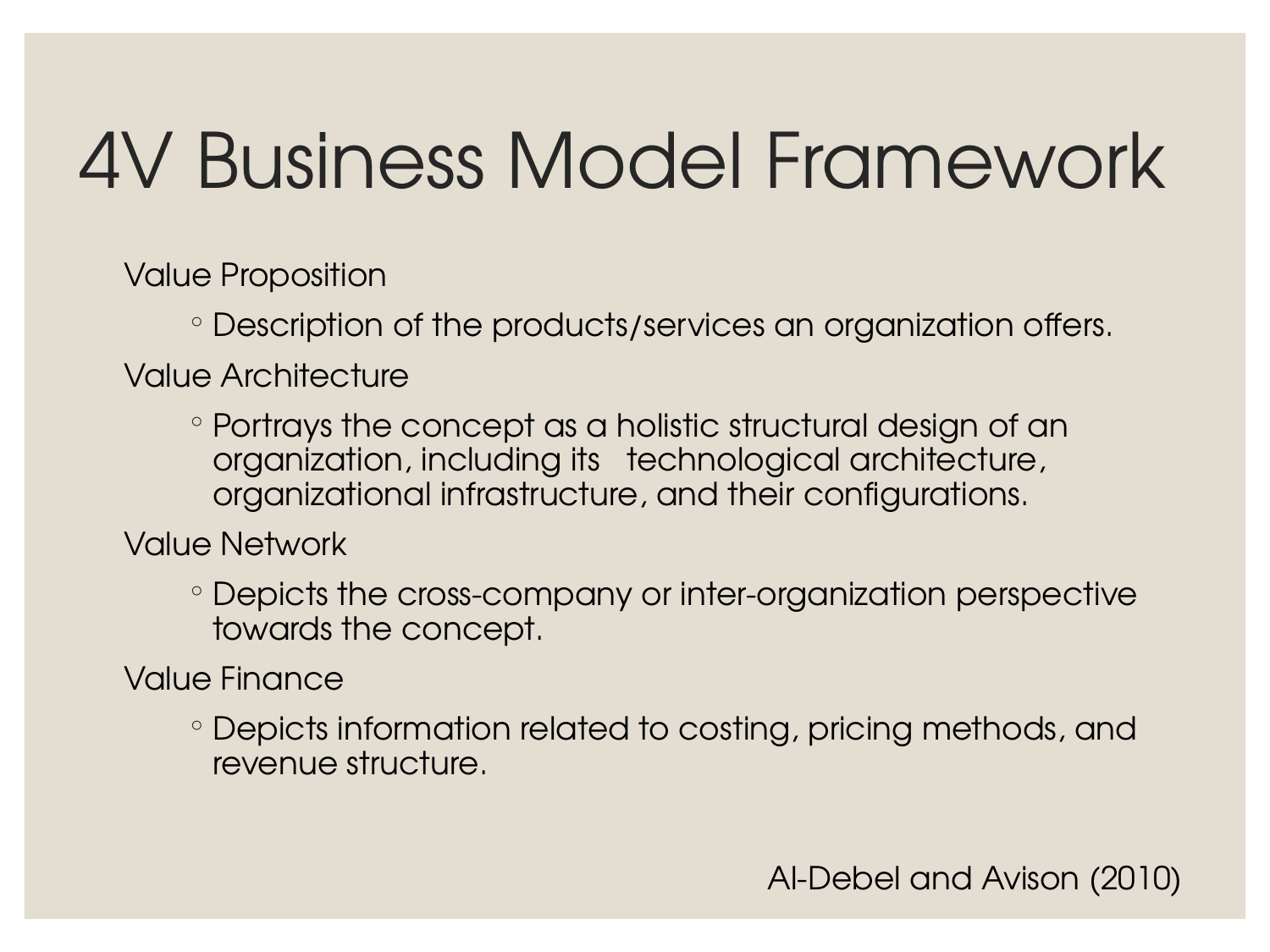

# 4V Business Model Framework
Value Proposition
Description of the products/services an organization offers.
Value Architecture
Portrays the concept as a holistic structural design of an organization, including its   technological architecture, organizational infrastructure, and their configurations.
Value Network
Depicts the cross-company or inter-organization perspective towards the concept.
Value Finance
Depicts information related to costing, pricing methods, and revenue structure.

Al-Debel and Avison (2010)